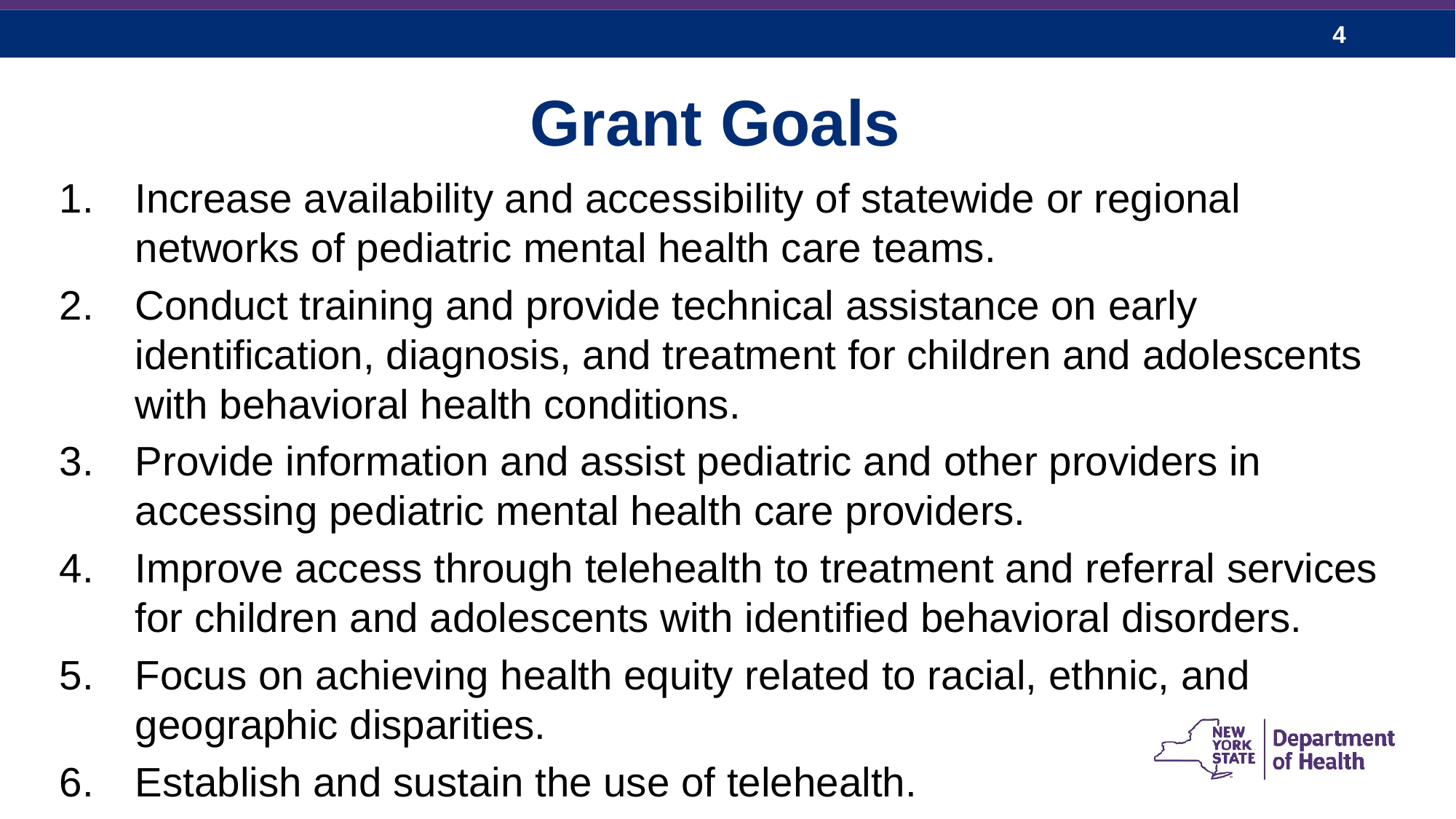

Grant Goals
Increase availability and accessibility of statewide or regional networks of pediatric mental health care teams.
Conduct training and provide technical assistance on early identification, diagnosis, and treatment for children and adolescents with behavioral health conditions.
Provide information and assist pediatric and other providers in accessing pediatric mental health care providers.
Improve access through telehealth to treatment and referral services for children and adolescents with identified behavioral disorders.
Focus on achieving health equity related to racial, ethnic, and geographic disparities.
Establish and sustain the use of telehealth.